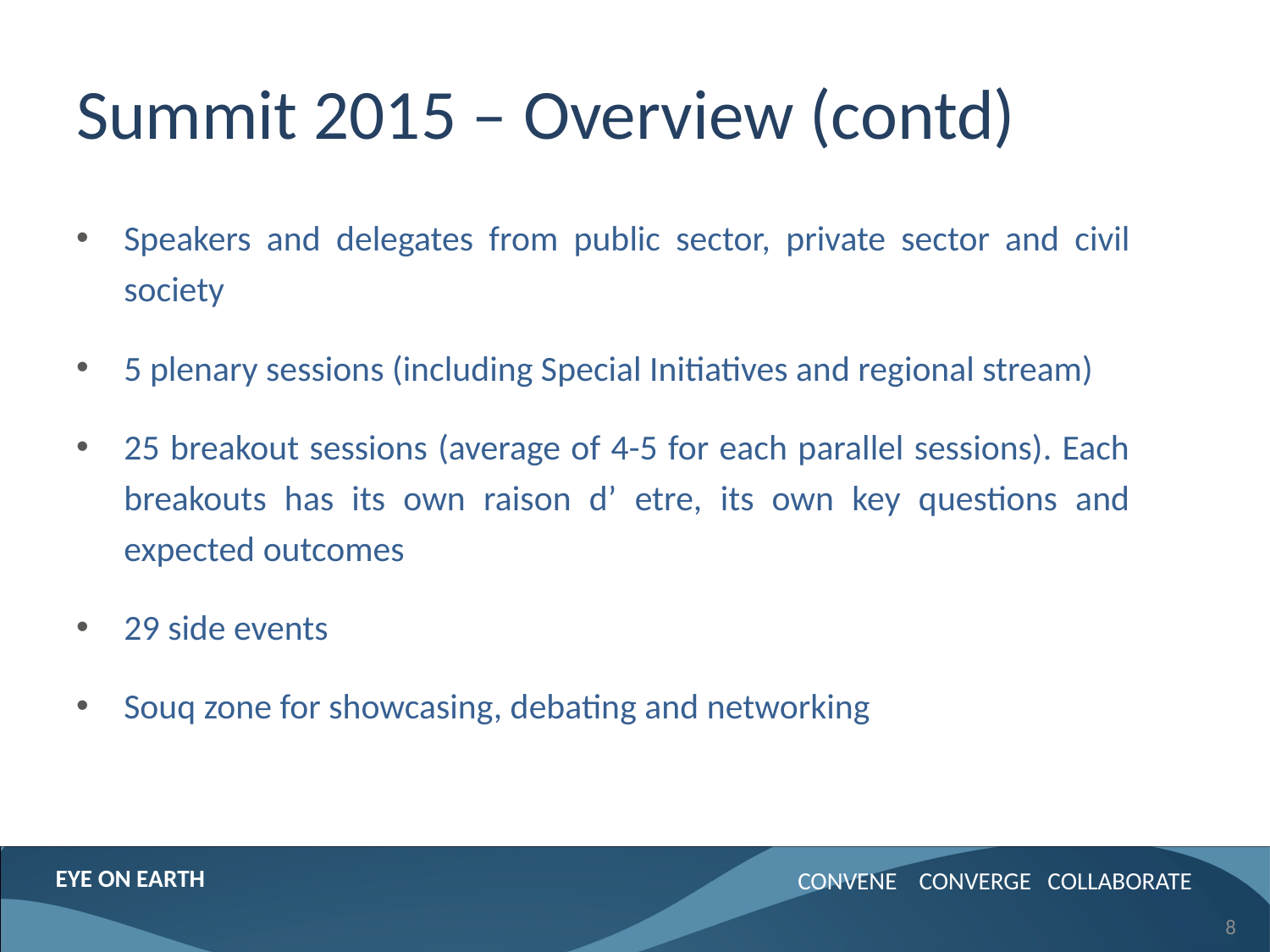

# Summit 2015 – Overview (contd)
Speakers and delegates from public sector, private sector and civil society
5 plenary sessions (including Special Initiatives and regional stream)
25 breakout sessions (average of 4-5 for each parallel sessions). Each breakouts has its own raison d’ etre, its own key questions and expected outcomes
29 side events
Souq zone for showcasing, debating and networking

8